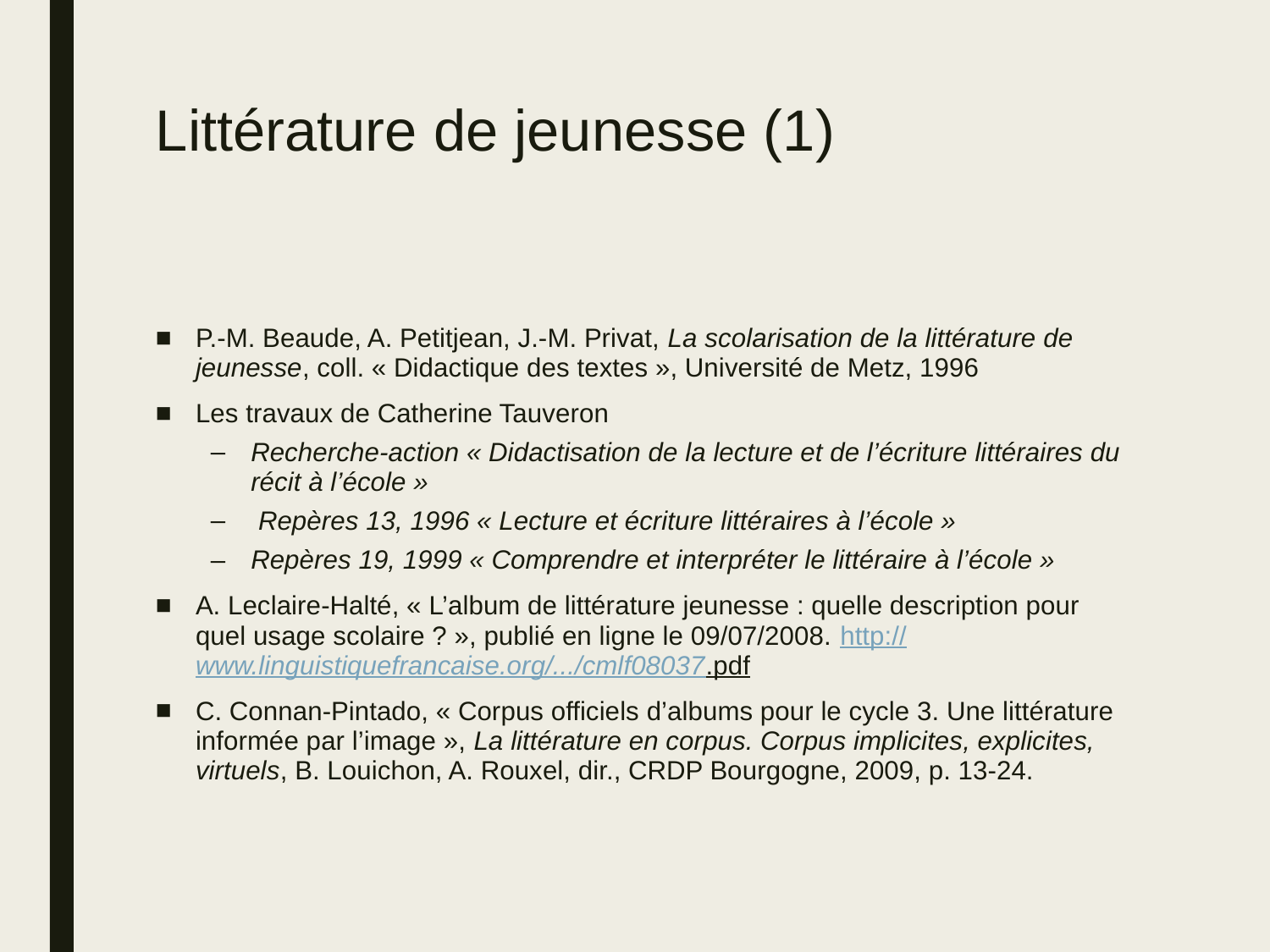

# Littérature de jeunesse (1)
P.-M. Beaude, A. Petitjean, J.-M. Privat, La scolarisation de la littérature de jeunesse, coll. « Didactique des textes », Université de Metz, 1996
Les travaux de Catherine Tauveron
Recherche-action « Didactisation de la lecture et de l’écriture littéraires du récit à l’école »
 Repères 13, 1996 « Lecture et écriture littéraires à l’école »
Repères 19, 1999 « Comprendre et interpréter le littéraire à l’école »
A. Leclaire-Halté, « L’album de littérature jeunesse : quelle description pour quel usage scolaire ? », publié en ligne le 09/07/2008. http://www.linguistiquefrancaise.org/.../cmlf08037.pdf
C. Connan-Pintado, « Corpus officiels d’albums pour le cycle 3. Une littérature informée par l’image », La littérature en corpus. Corpus implicites, explicites, virtuels, B. Louichon, A. Rouxel, dir., CRDP Bourgogne, 2009, p. 13-24.